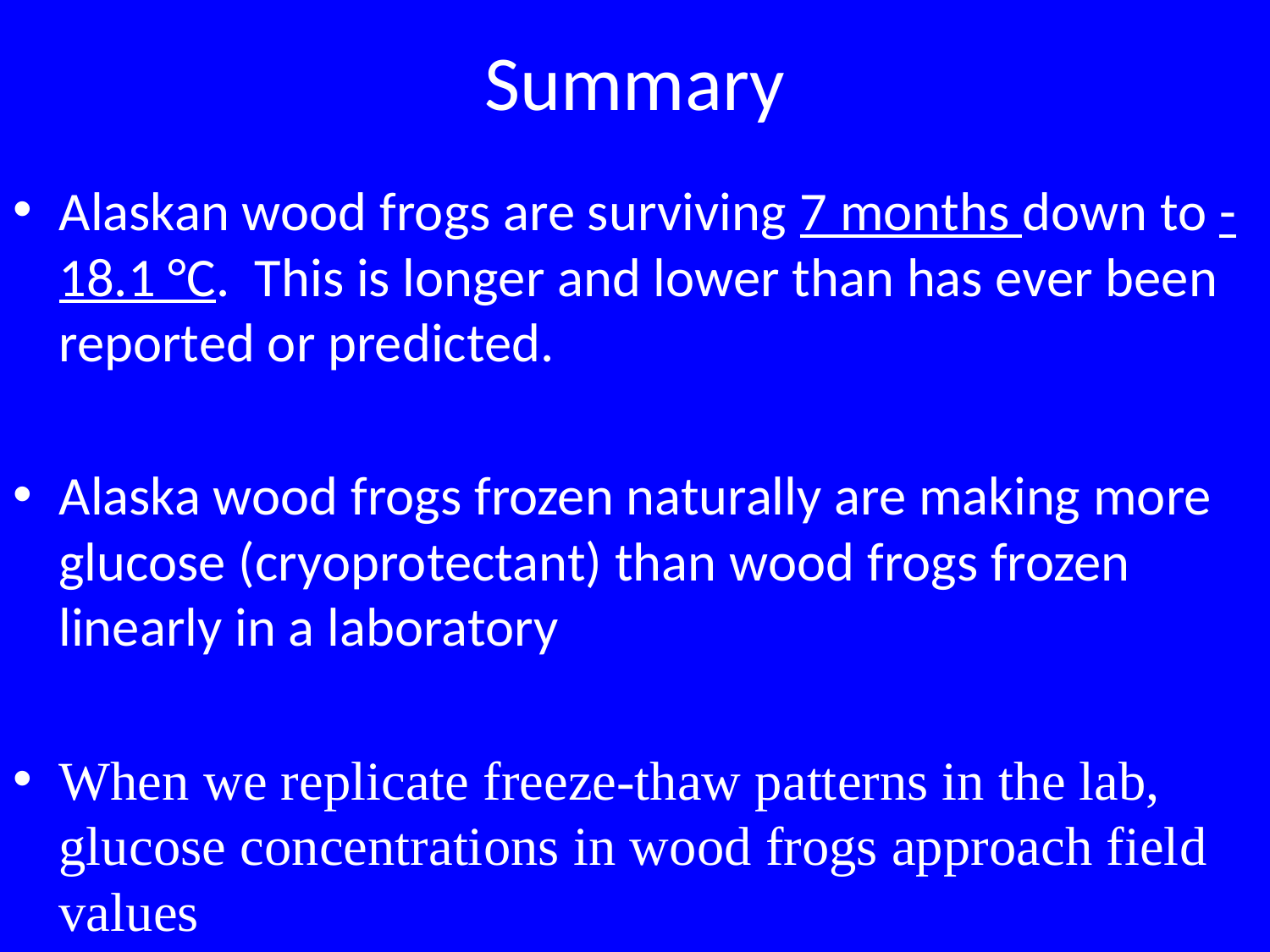

# Summary
Alaskan wood frogs are surviving 7 months down to -18.1 °C.  This is longer and lower than has ever been reported or predicted.

Alaska wood frogs frozen naturally are making more glucose (cryoprotectant) than wood frogs frozen linearly in a laboratory

When we replicate freeze-thaw patterns in the lab, glucose concentrations in wood frogs approach field values